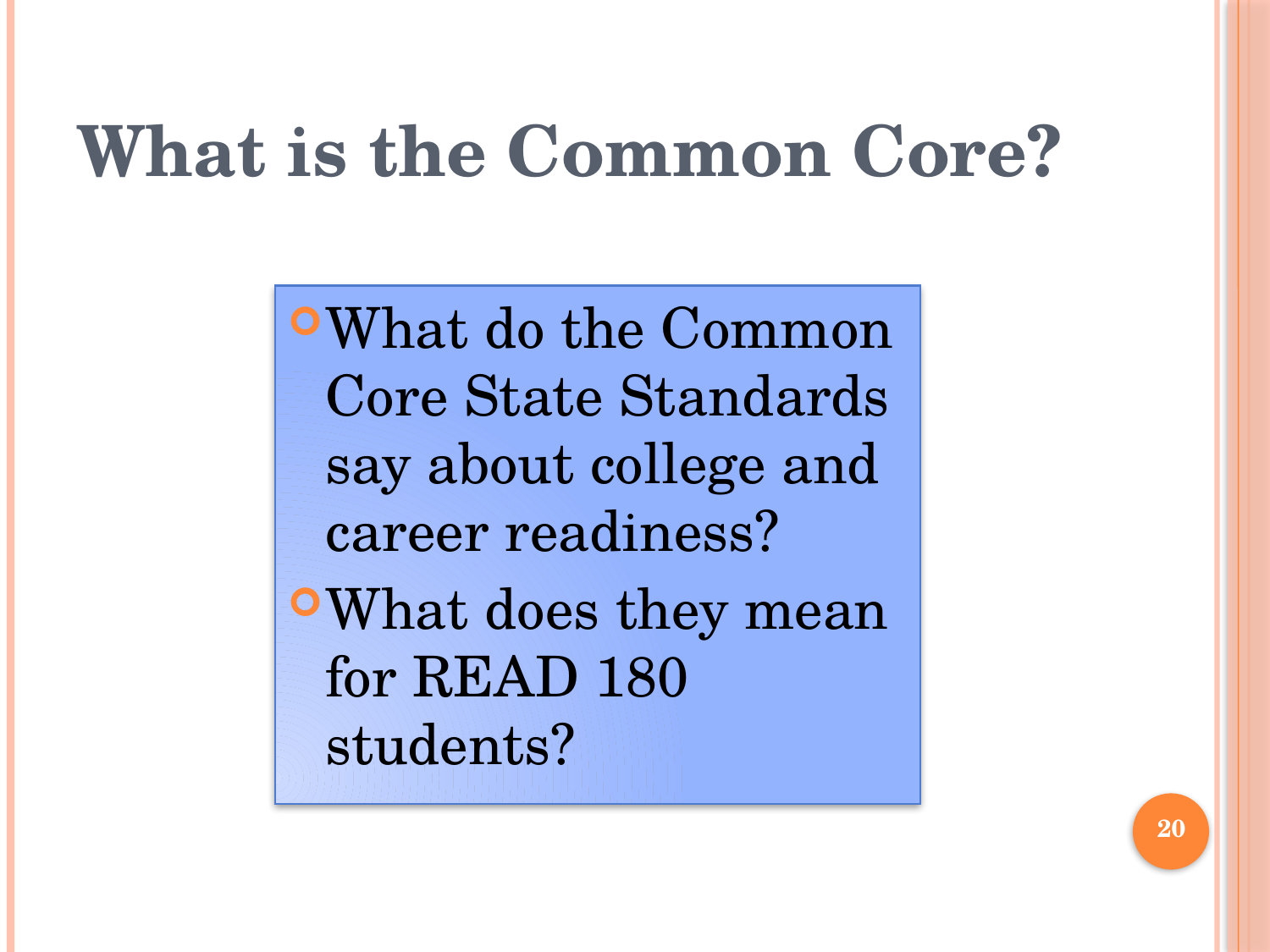

# What is the Common Core?
What do the Common Core State Standards say about college and career readiness?
What does they mean for READ 180 students?
20